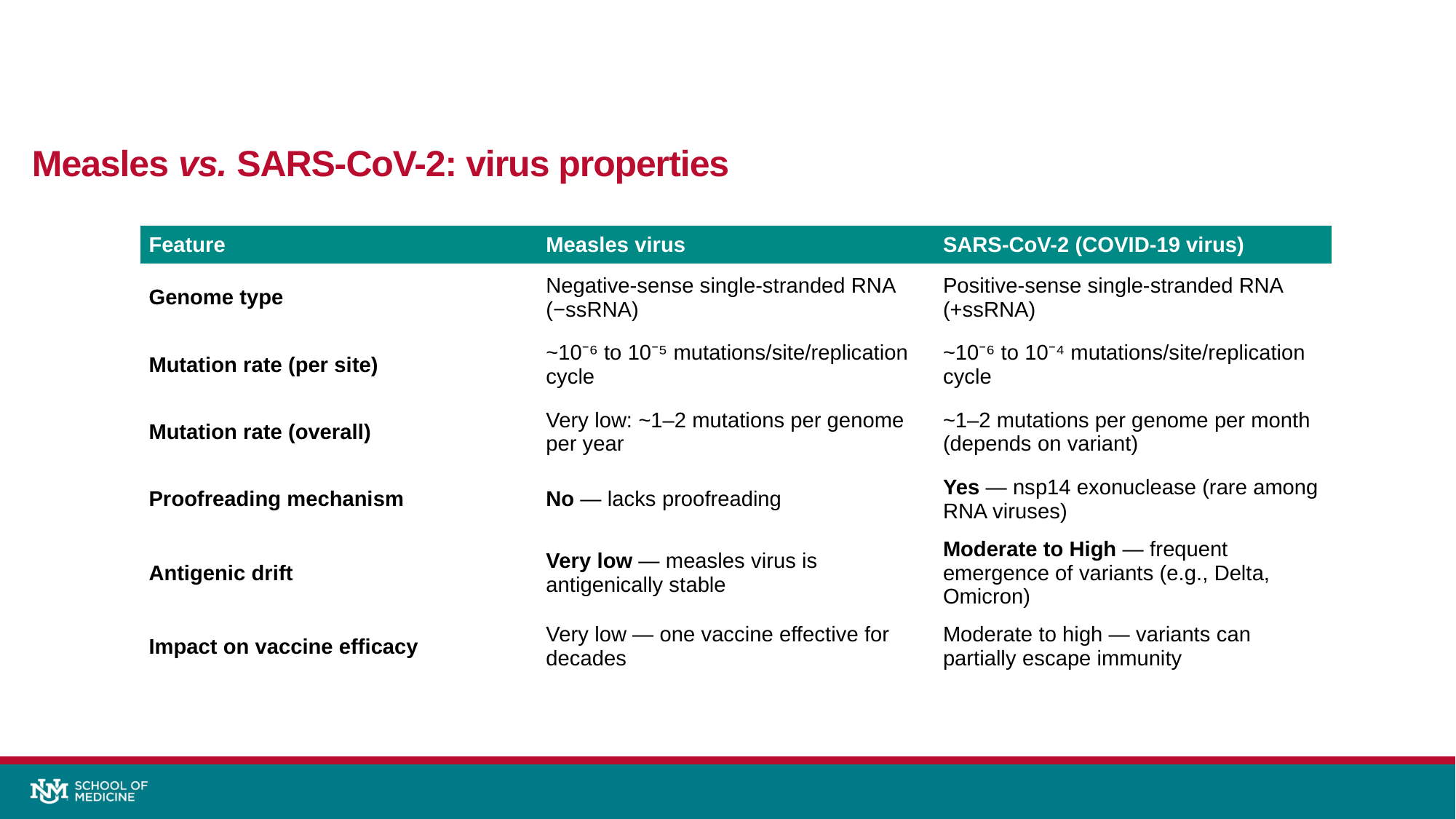

Measles vs. SARS-CoV-2: virus properties
| Feature | Measles virus | SARS-CoV-2 (COVID-19 virus) |
| --- | --- | --- |
| Genome type | Negative-sense single-stranded RNA (−ssRNA) | Positive-sense single-stranded RNA (+ssRNA) |
| Mutation rate (per site) | ~10⁻⁶ to 10⁻⁵ mutations/site/replication cycle | ~10⁻⁶ to 10⁻⁴ mutations/site/replication cycle |
| Mutation rate (overall) | Very low: ~1–2 mutations per genome per year | ~1–2 mutations per genome per month (depends on variant) |
| Proofreading mechanism | No — lacks proofreading | Yes — nsp14 exonuclease (rare among RNA viruses) |
| Antigenic drift | Very low — measles virus is antigenically stable | Moderate to High — frequent emergence of variants (e.g., Delta, Omicron) |
| Impact on vaccine efficacy | Very low — one vaccine effective for decades | Moderate to high — variants can partially escape immunity |
42